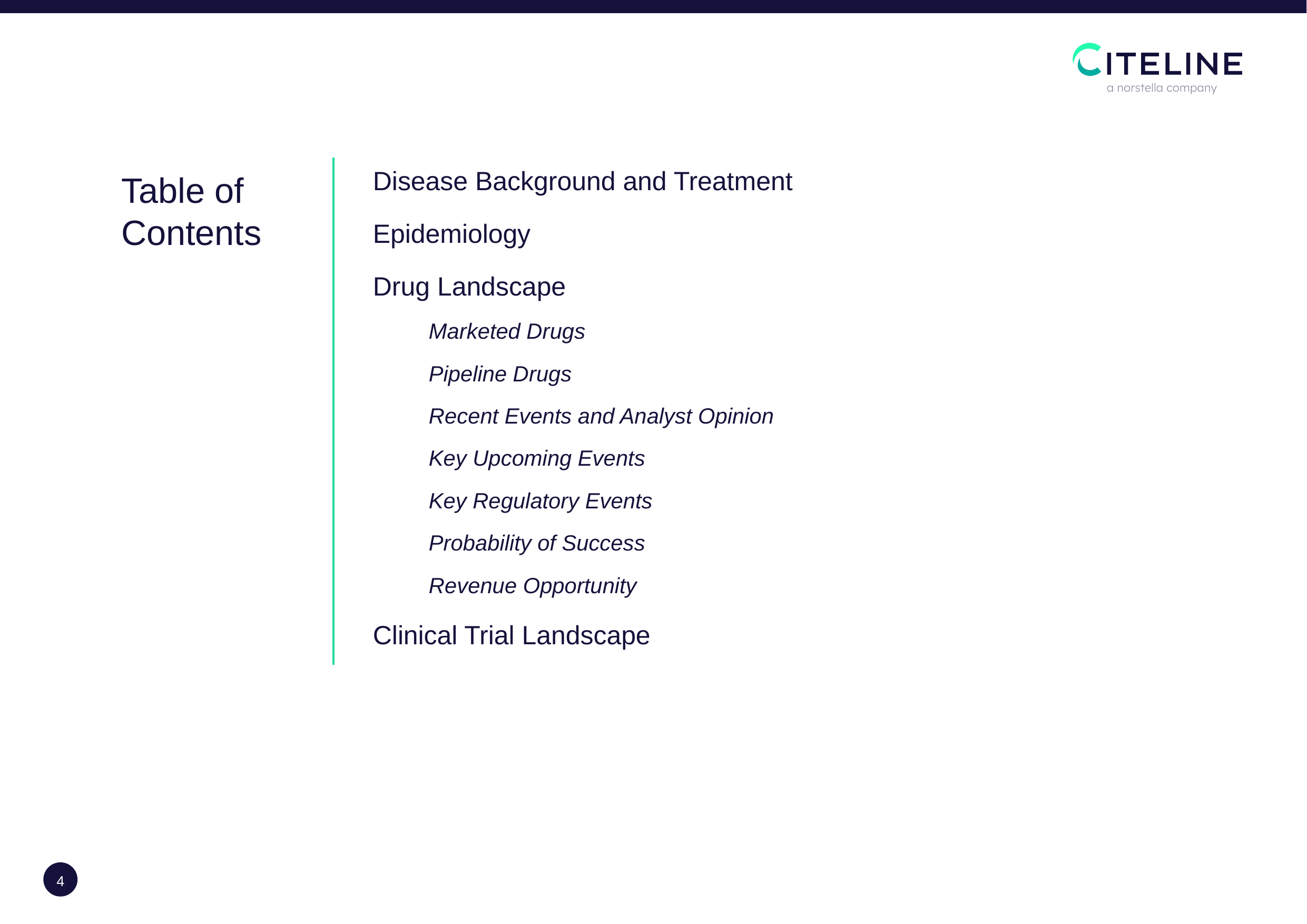

Table of Contents
Disease Background and Treatment
Epidemiology
Drug Landscape
Marketed Drugs
Pipeline Drugs
Recent Events and Analyst Opinion
Key Upcoming Events
Key Regulatory Events
Probability of Success
Revenue Opportunity
Clinical Trial Landscape